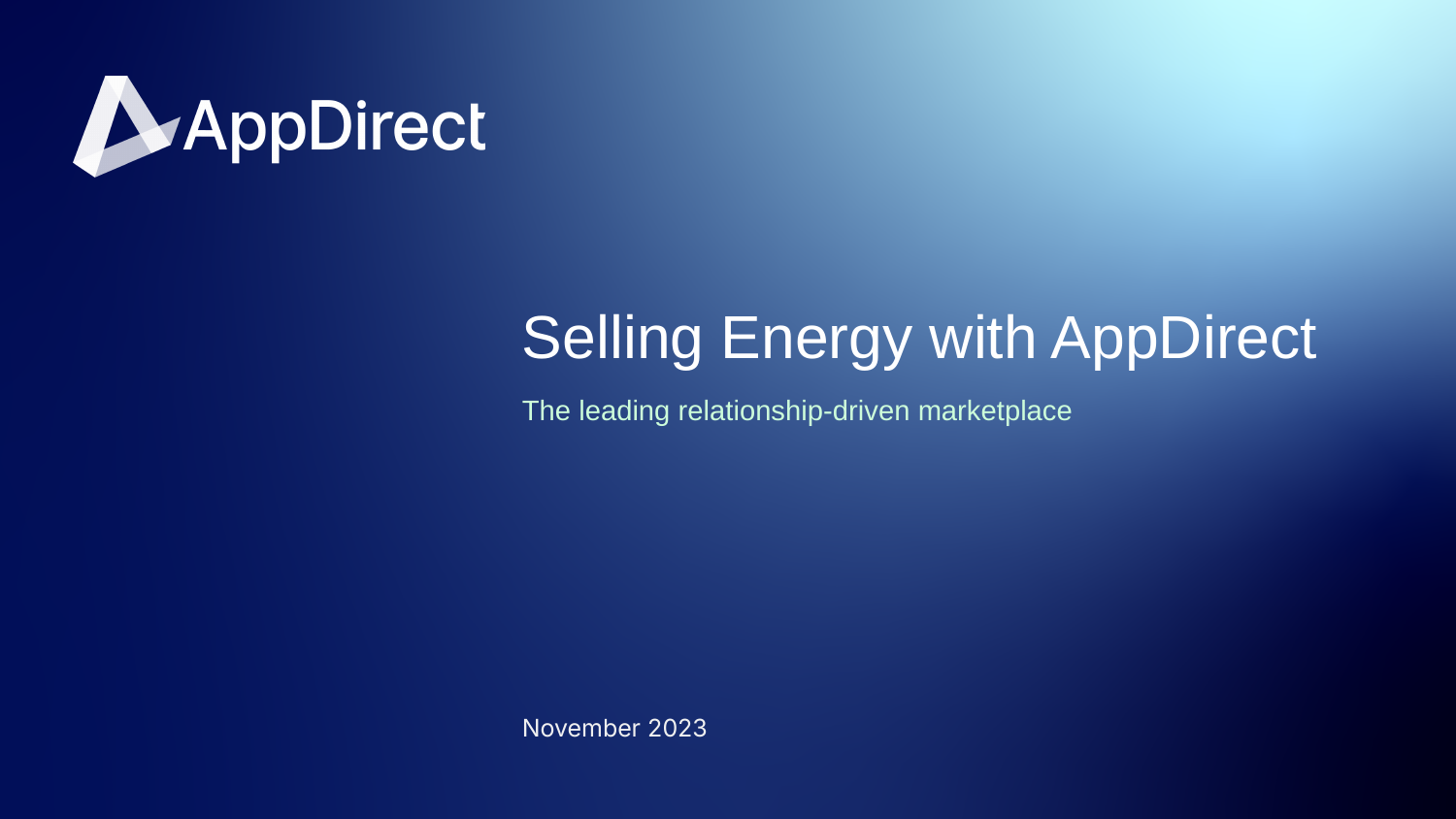

# Selling Energy with AppDirect
The leading relationship-driven marketplace
November 2023